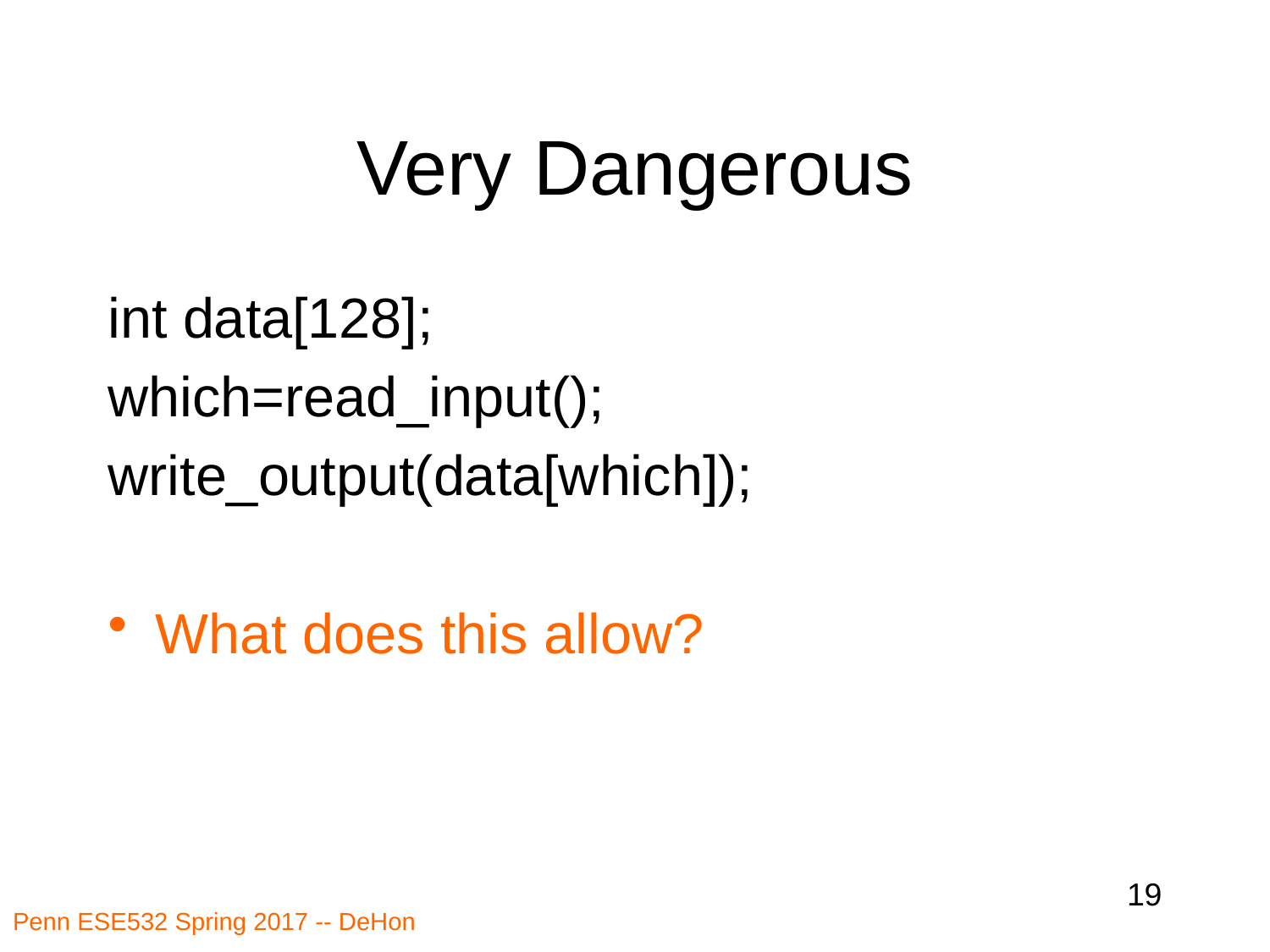

# Very Dangerous
int data[128];
which=read_input();
write_output(data[which]);

What does this allow?

19
Penn ESE532 Spring 2017 -- DeHon